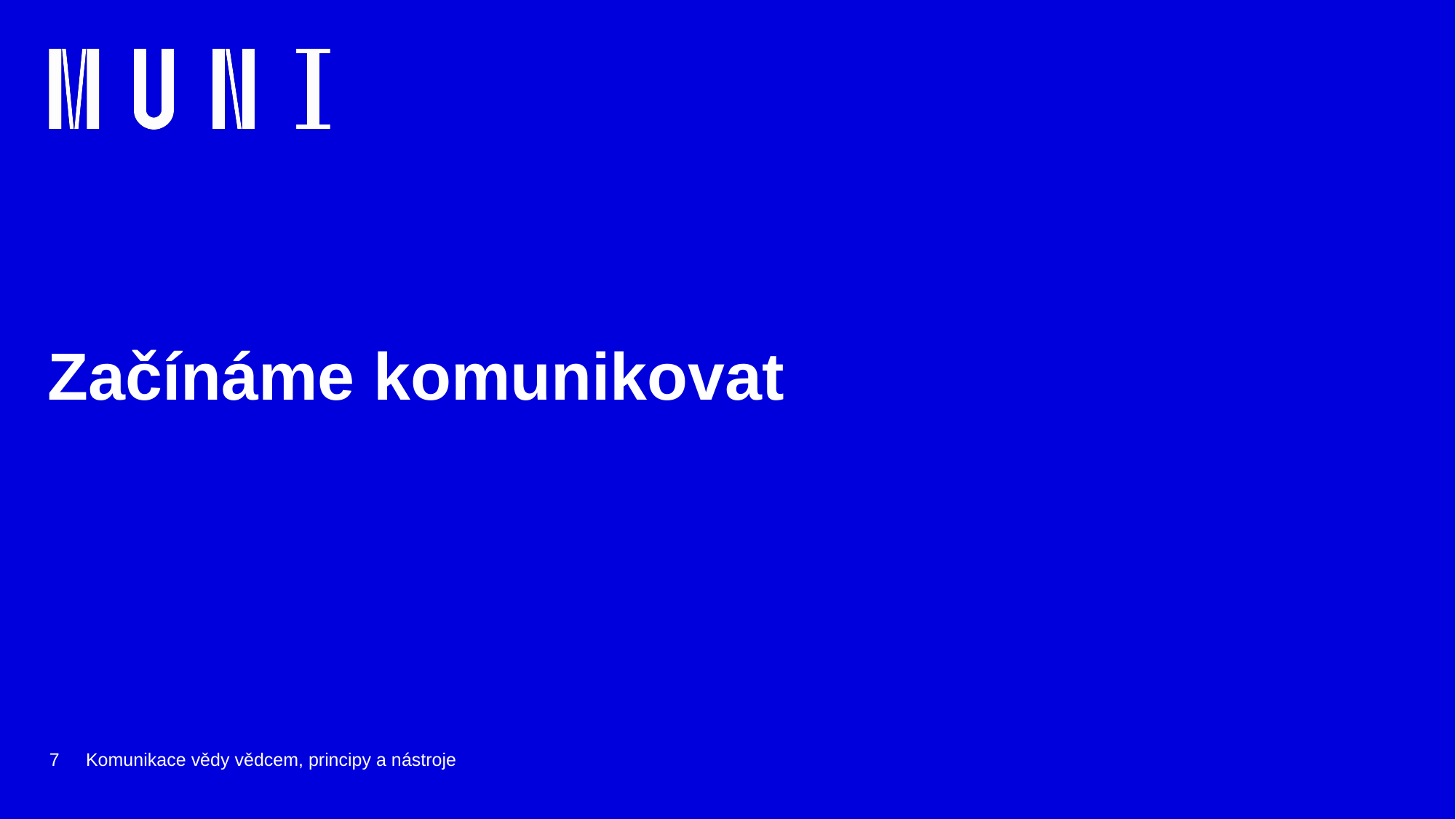

# Začínáme komunikovat
7
Komunikace vědy vědcem, principy a nástroje